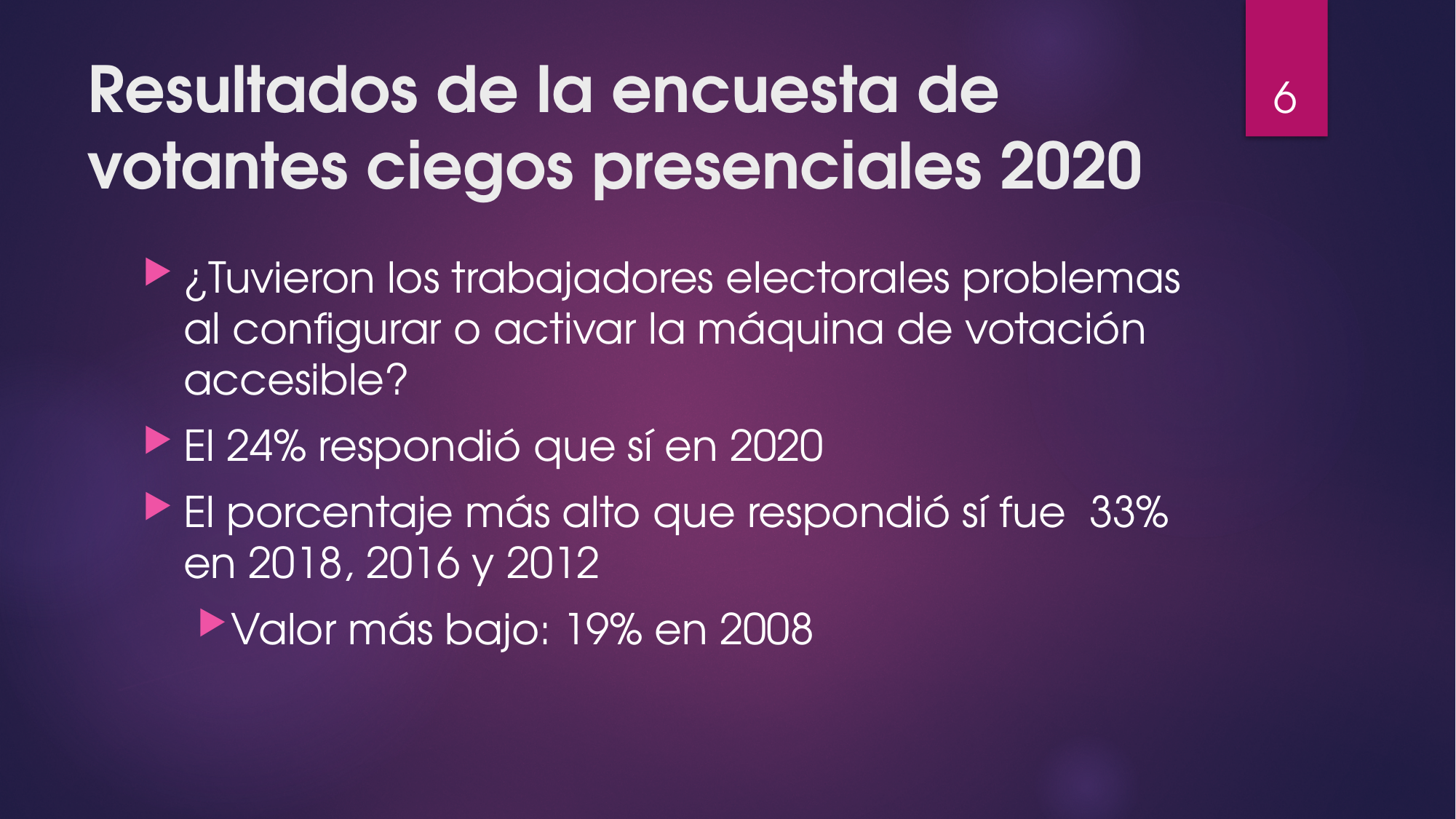

6
# Resultados de la encuesta de votantes ciegos presenciales 2020

¿Tuvieron los trabajadores electorales problemas al configurar o activar la máquina de votación accesible?
El 24% respondió que sí en 2020
El porcentaje más alto que respondió sí fue  33% en 2018, 2016 y 2012
Valor más bajo: 19% en 2008